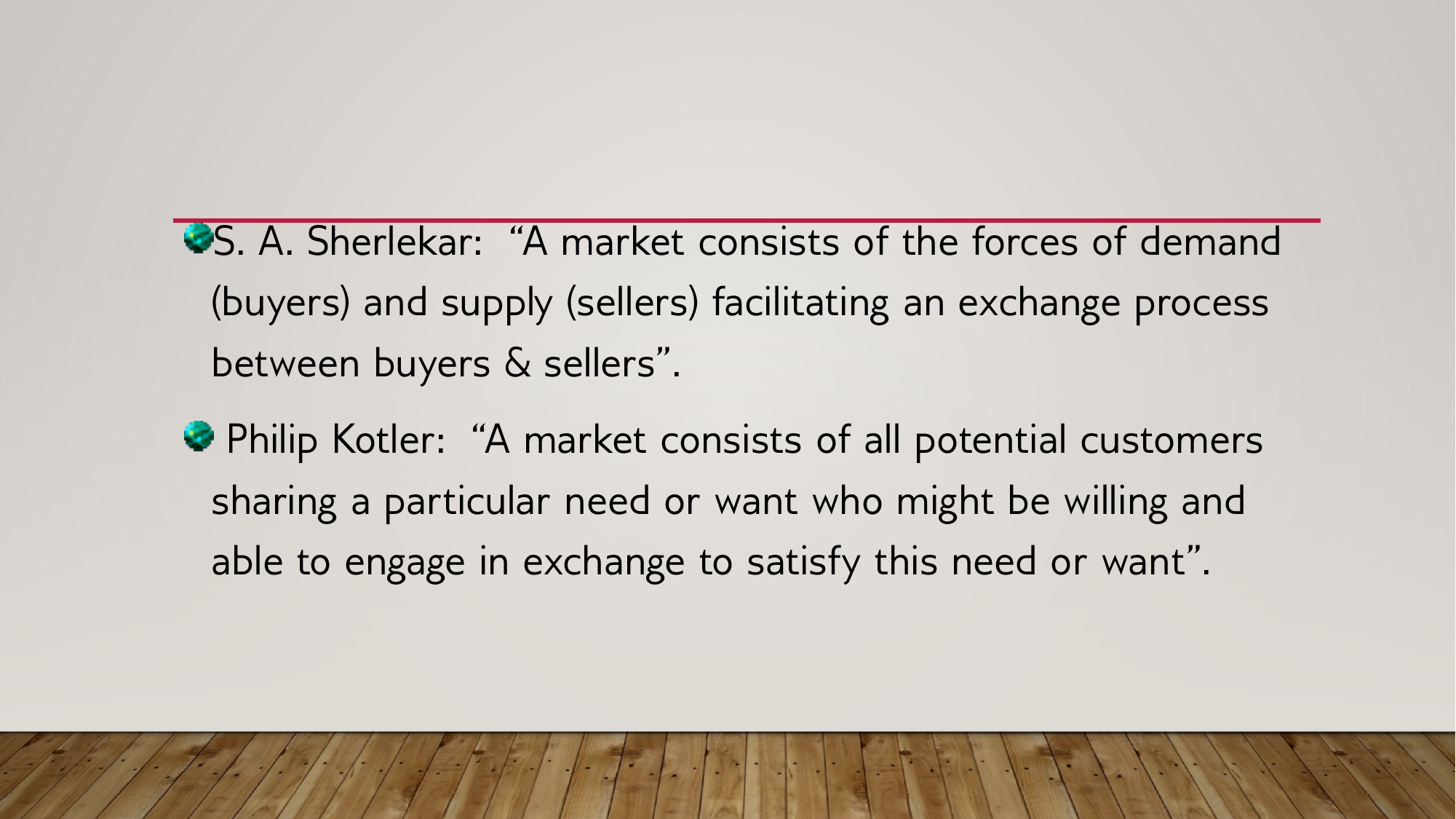

S. A. Sherlekar:  “A market consists of the forces of demand (buyers) and supply (sellers) facilitating an exchange process between buyers & sellers”.
 Philip Kotler:  “A market consists of all potential customers sharing a particular need or want who might be willing and able to engage in exchange to satisfy this need or want”.